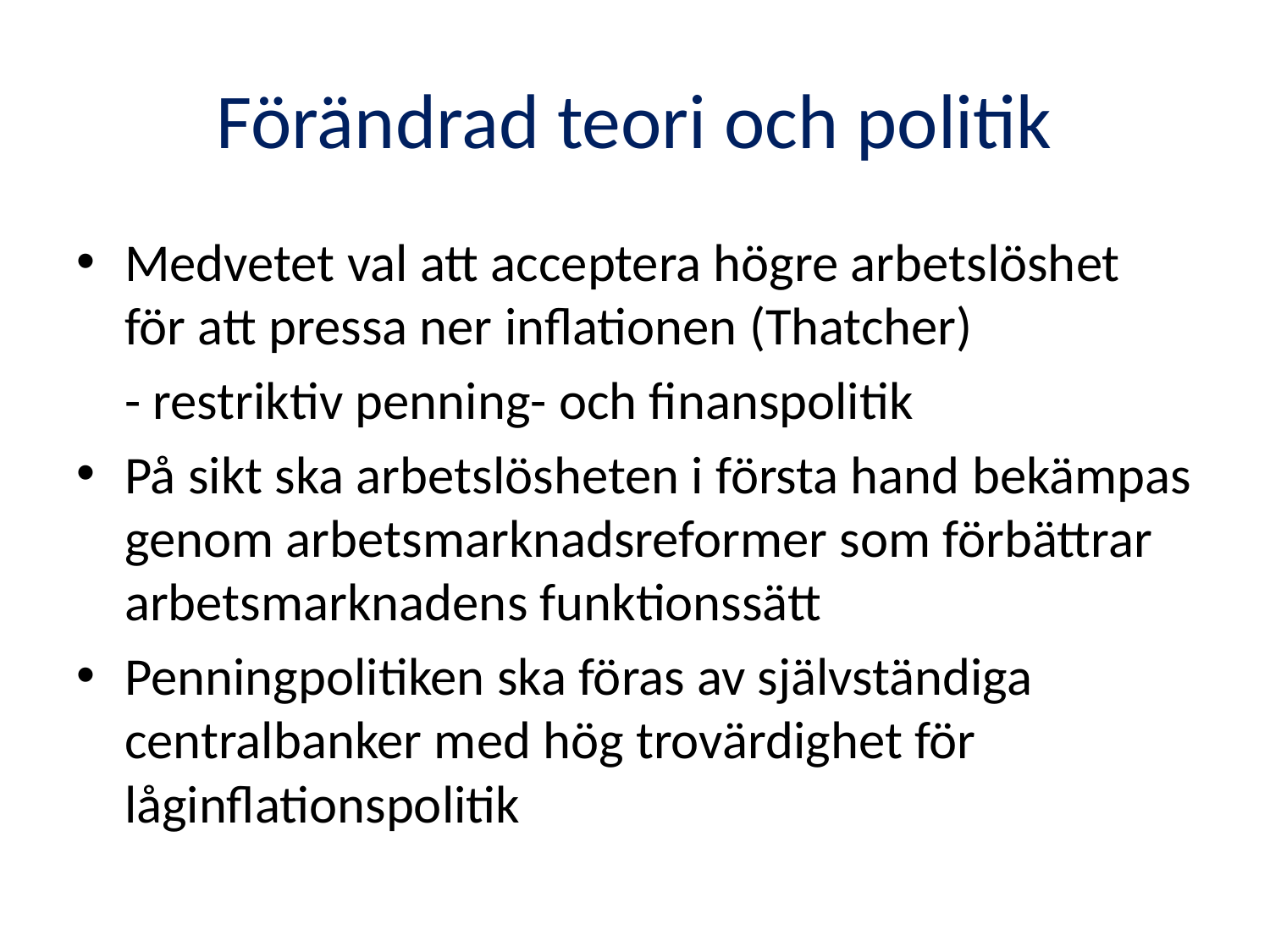

# Förändrad teori och politik
Medvetet val att acceptera högre arbetslöshet för att pressa ner inflationen (Thatcher)
    - restriktiv penning- och finanspolitik
På sikt ska arbetslösheten i första hand bekämpas genom arbetsmarknadsreformer som förbättrar arbetsmarknadens funktionssätt
Penningpolitiken ska föras av självständiga centralbanker med hög trovärdighet för låginflationspolitik